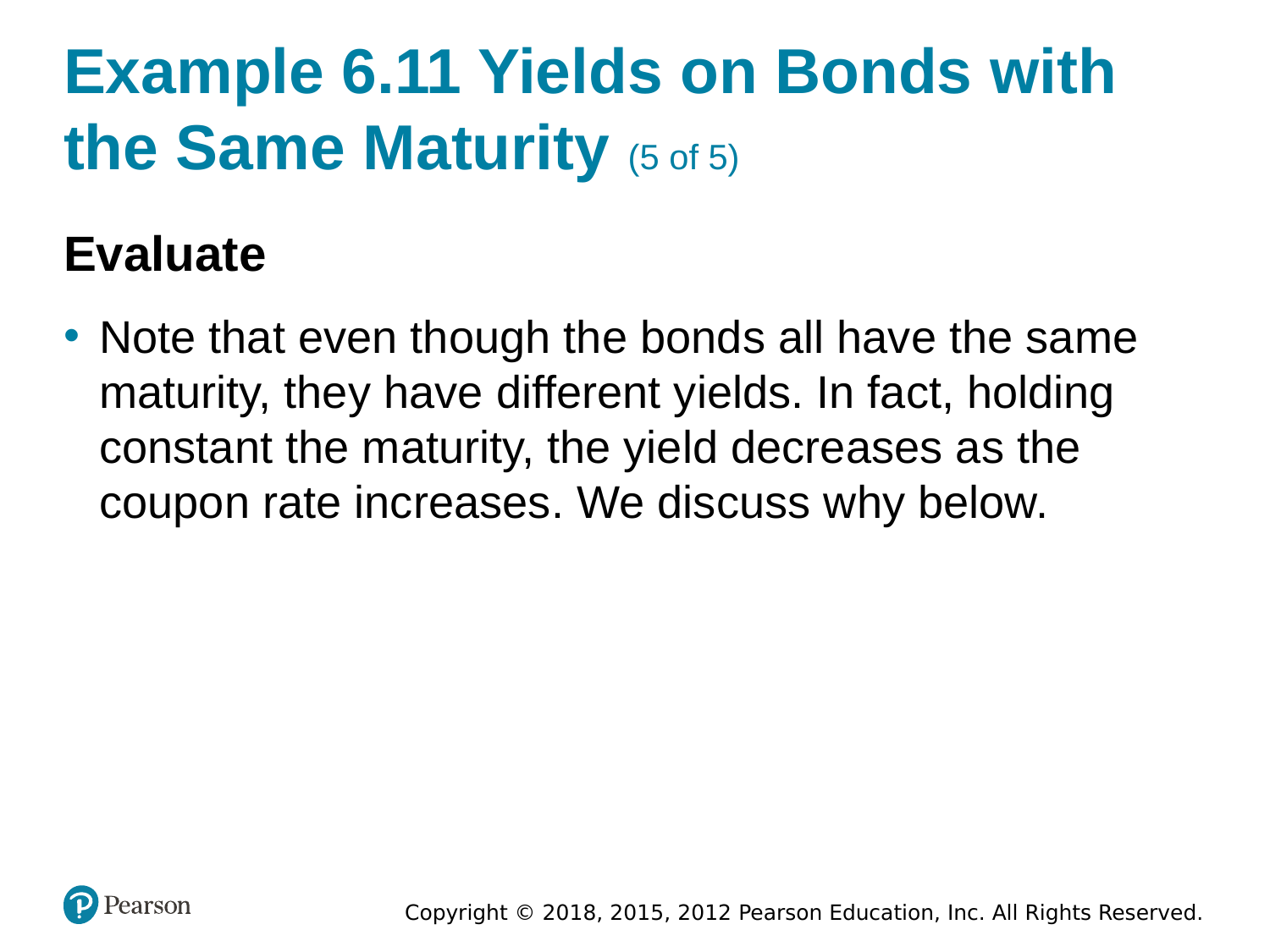

# Example 6.11 Yields on Bonds with the Same Maturity (5 of 5)
Evaluate
Note that even though the bonds all have the same maturity, they have different yields. In fact, holding constant the maturity, the yield decreases as the coupon rate increases. We discuss why below.